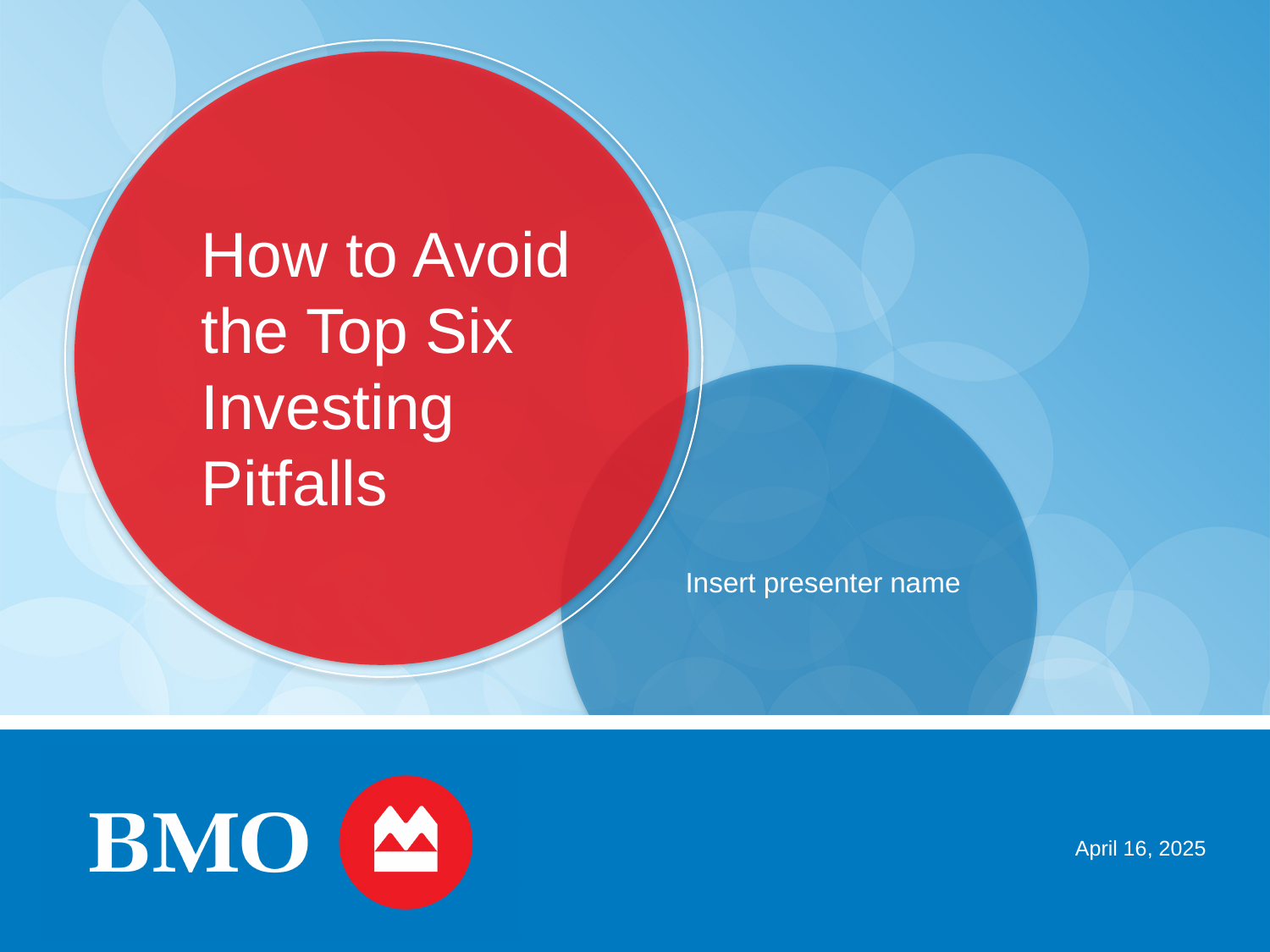

# How to Avoid the Top Six Investing Pitfalls
Insert presenter name
April 16, 2025